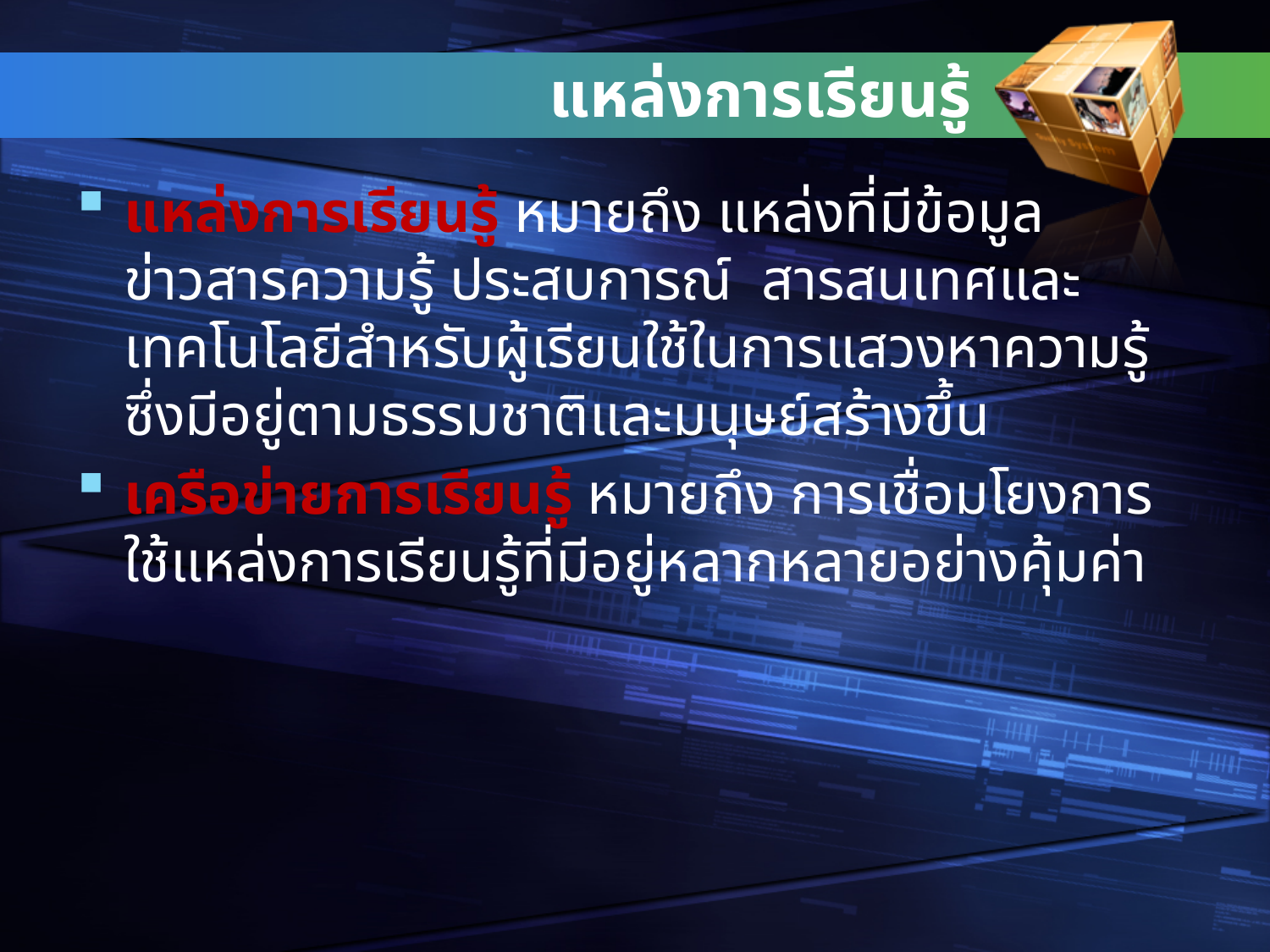

# แหล่งการเรียนรู้
แหล่งการเรียนรู้ หมายถึง แหล่งที่มีข้อมูลข่าวสารความรู้ ประสบการณ์  สารสนเทศและเทคโนโลยีสำหรับผู้เรียนใช้ในการแสวงหาความรู้ ซึ่งมีอยู่ตามธรรมชาติและมนุษย์สร้างขึ้น
เครือข่ายการเรียนรู้ หมายถึง การเชื่อมโยงการใช้แหล่งการเรียนรู้ที่มีอยู่หลากหลายอย่างคุ้มค่า